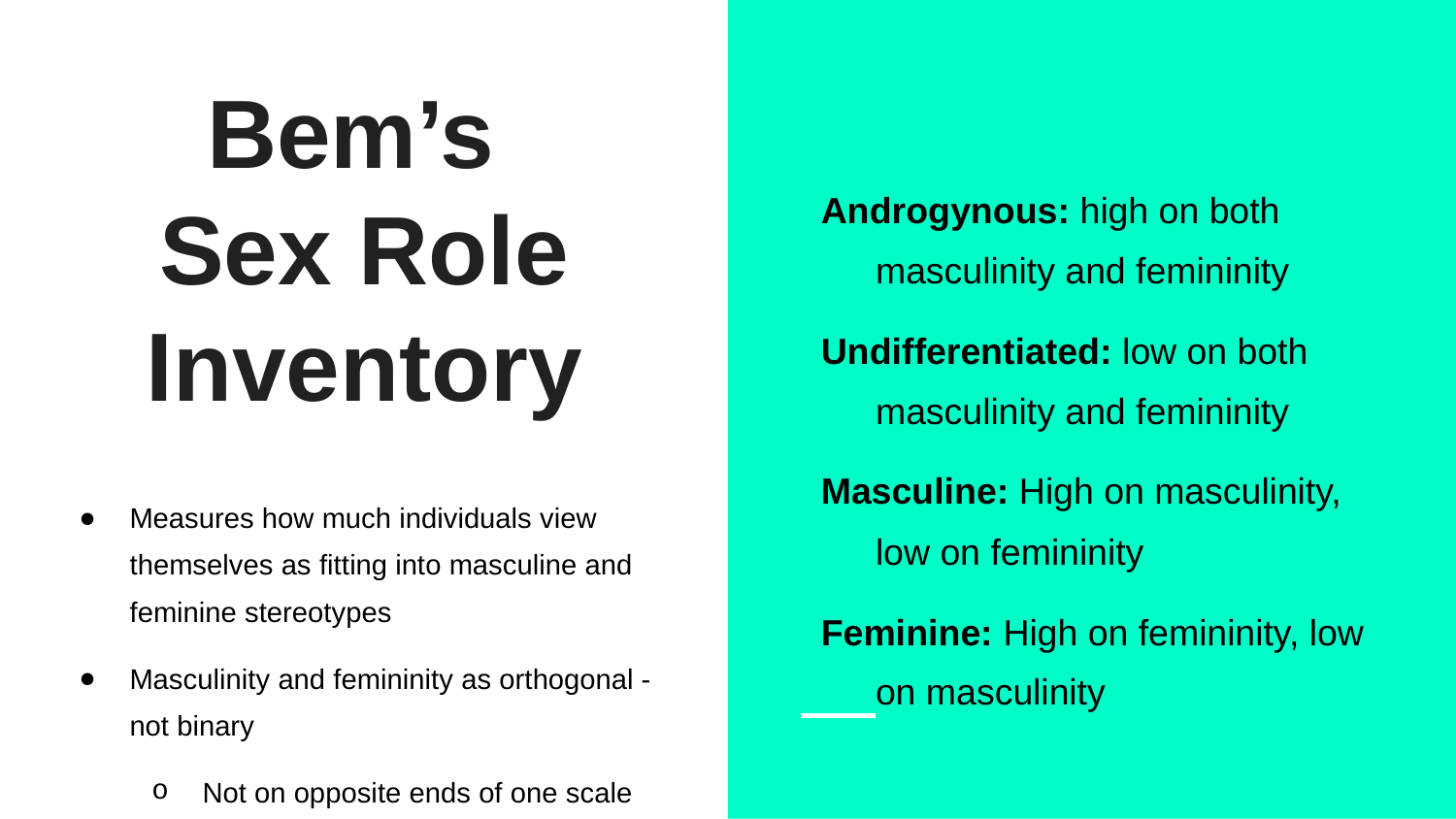

# Bem’s
Sex Role Inventory

Measures how much individuals view themselves as fitting into masculine and feminine stereotypes
Masculinity and femininity as orthogonal - not binary
Not on opposite ends of one scale
Cross each other within a matrix

Androgynous: high on both masculinity and femininity
Undifferentiated: low on both masculinity and femininity
Masculine: High on masculinity, low on femininity
Feminine: High on femininity, low on masculinity